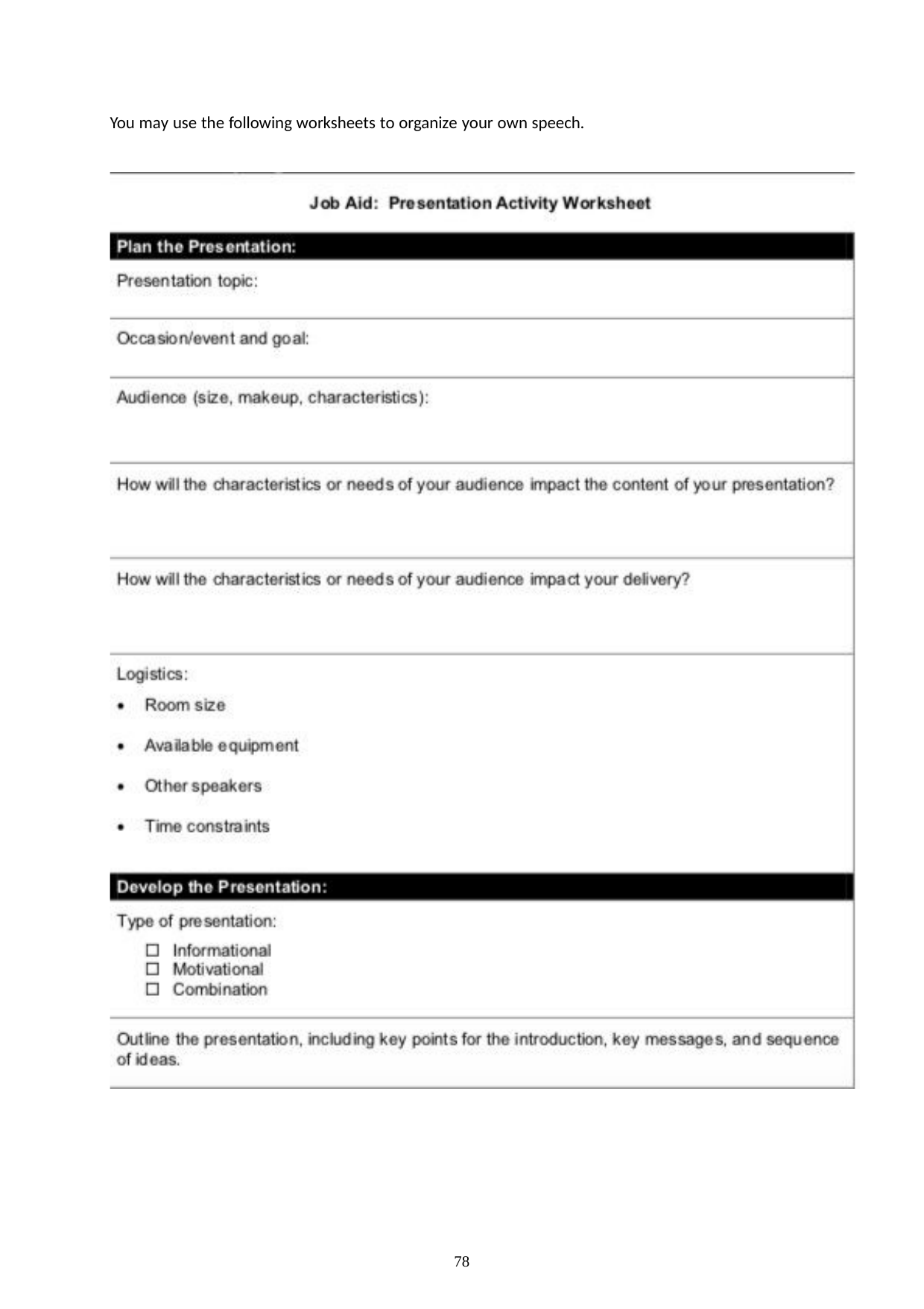

You may use the following worksheets to organize your own speech.

78